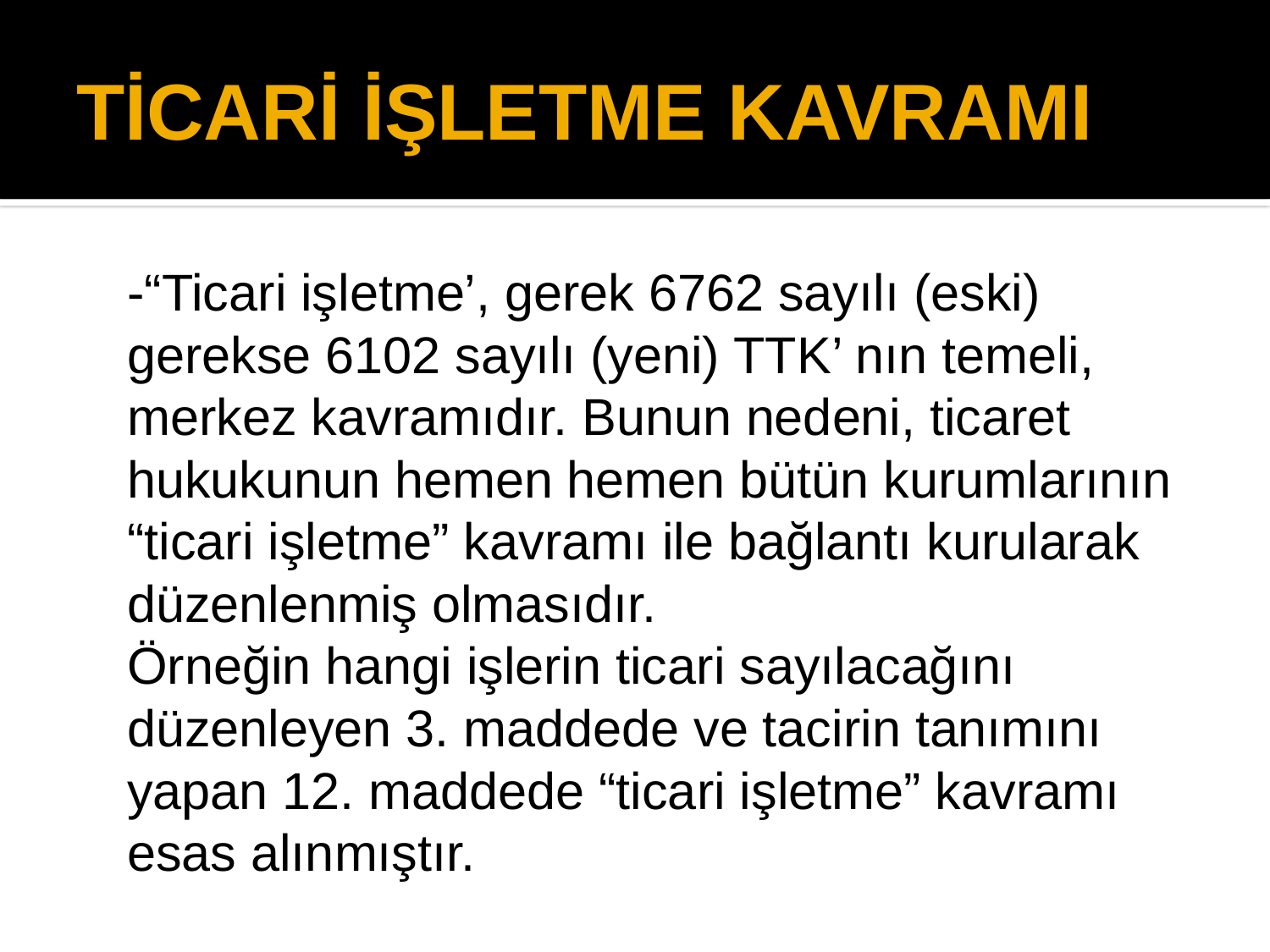

# TİCARİ İŞLETME KAVRAMI
	-“Ticari işletme’, gerek 6762 sayılı (eski) gerekse 6102 sayılı (yeni) TTK’ nın temeli, merkez kavramıdır. Bunun nedeni, ticaret hukukunun hemen hemen bütün kurumlarının “ticari işletme” kavramı ile bağlantı kurularak düzenlenmiş olmasıdır.
	Örneğin hangi işlerin ticari sayılacağını düzenleyen 3. maddede ve tacirin tanımını yapan 12. maddede “ticari işletme” kavramı esas alınmıştır.